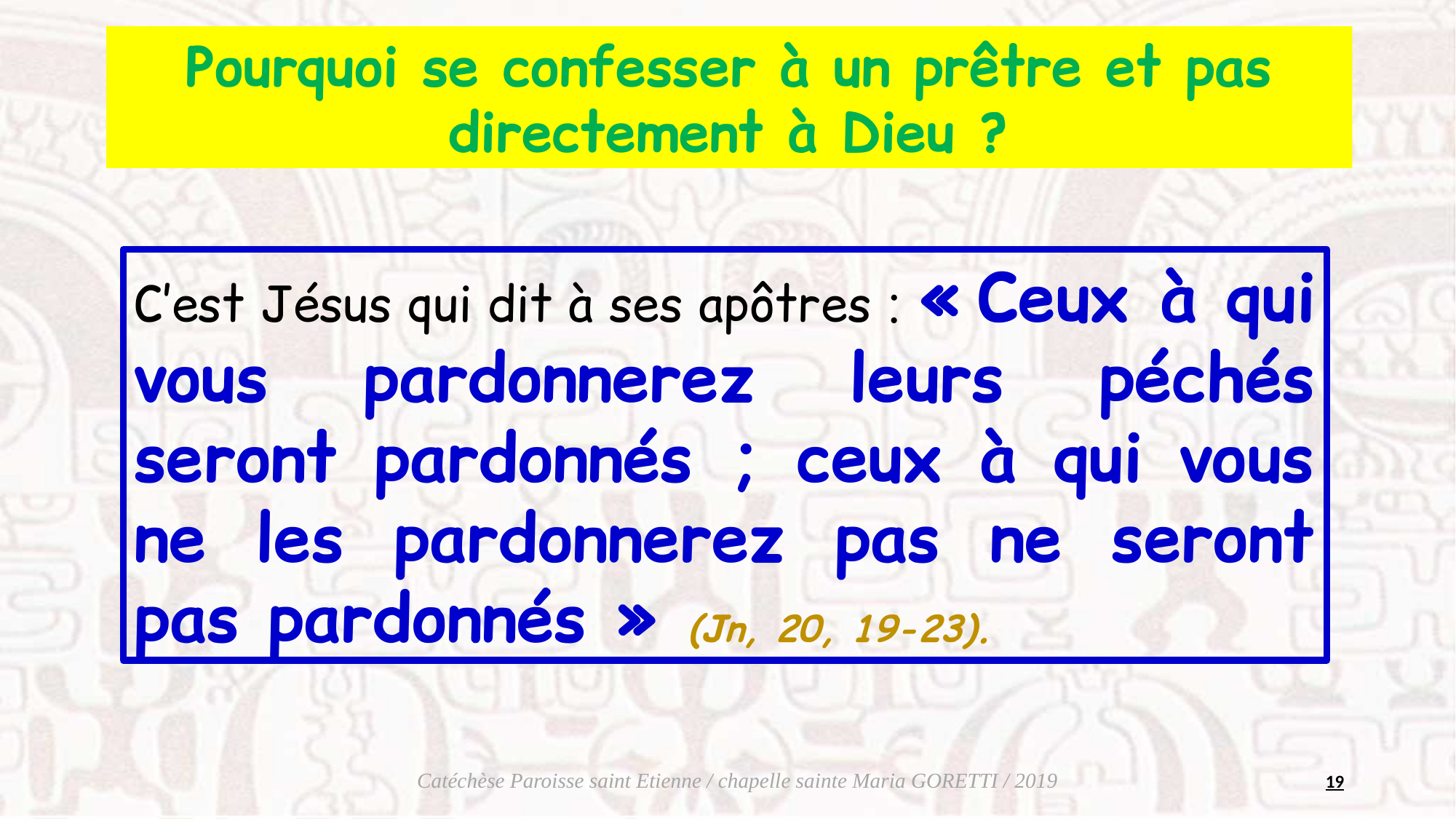

Pourquoi se confesser à un prêtre et pas directement à Dieu ?
C’est Jésus qui dit à ses apôtres : « Ceux à qui vous pardonnerez leurs péchés seront pardonnés ; ceux à qui vous ne les pardonnerez pas ne seront pas pardonnés » (Jn, 20, 19-23).
19
Catéchèse Paroisse saint Etienne / chapelle sainte Maria GORETTI / 2019